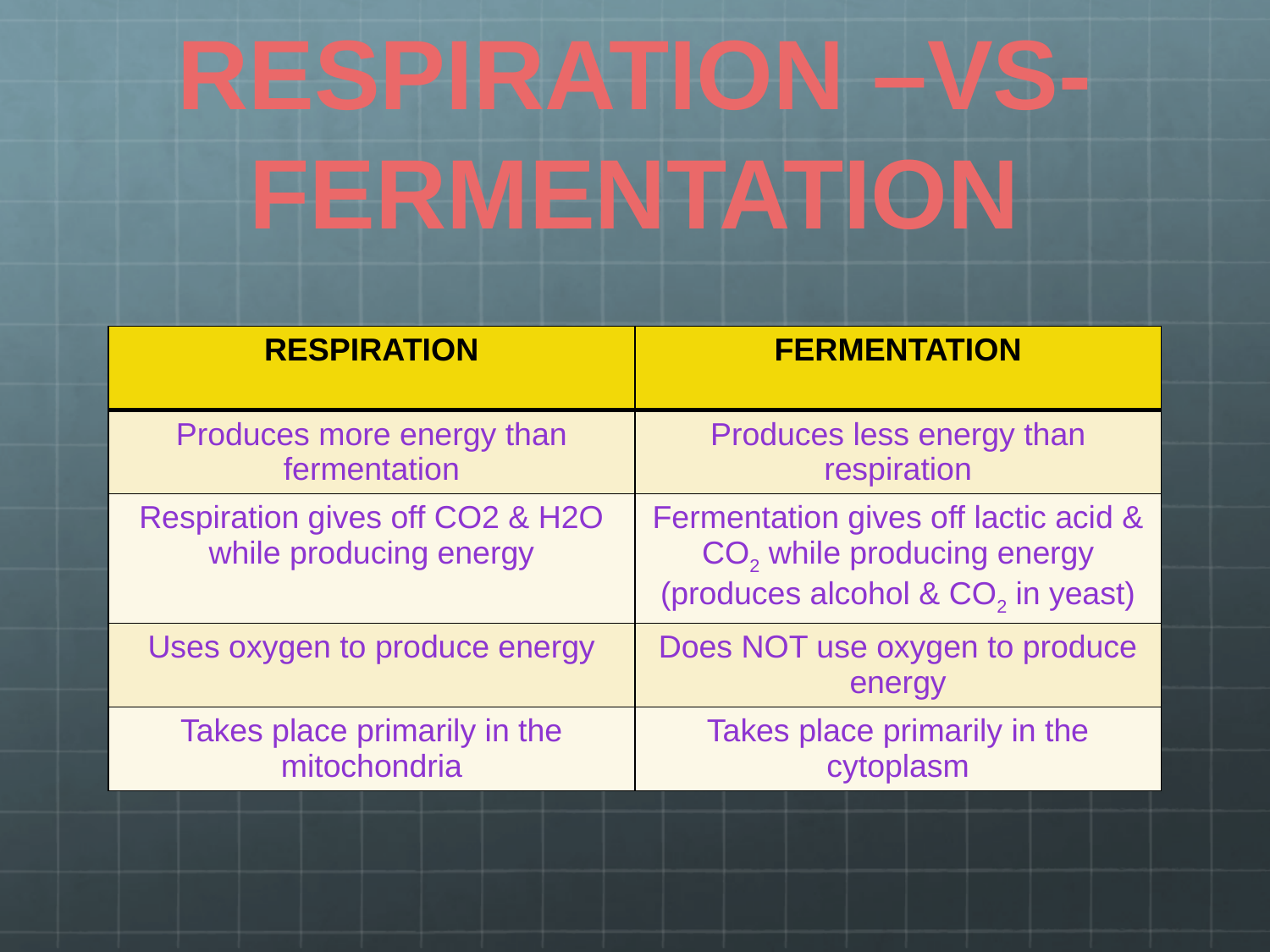

# RESPIRATION –VS-FERMENTATION
| RESPIRATION | FERMENTATION |
| --- | --- |
| Produces more energy than fermentation | Produces less energy than respiration |
| Respiration gives off CO2 & H2O while producing energy | Fermentation gives off lactic acid & CO2 while producing energy (produces alcohol & CO2 in yeast) |
| Uses oxygen to produce energy | Does NOT use oxygen to produce energy |
| Takes place primarily in the mitochondria | Takes place primarily in the cytoplasm |